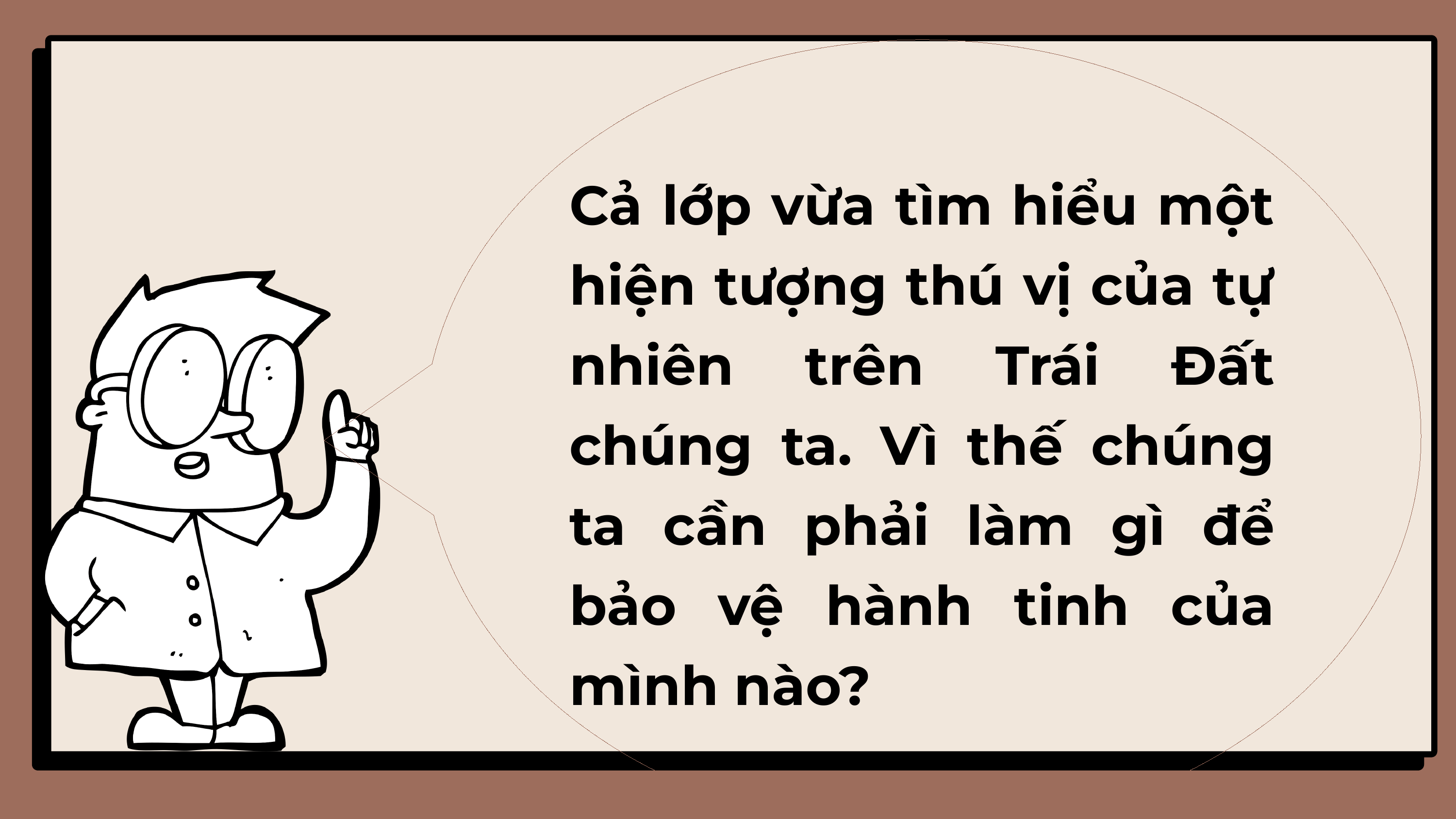

Cả lớp vừa tìm hiểu một hiện tượng thú vị của tự nhiên trên Trái Đất chúng ta. Vì thế chúng ta cần phải làm gì để bảo vệ hành tinh của mình nào?